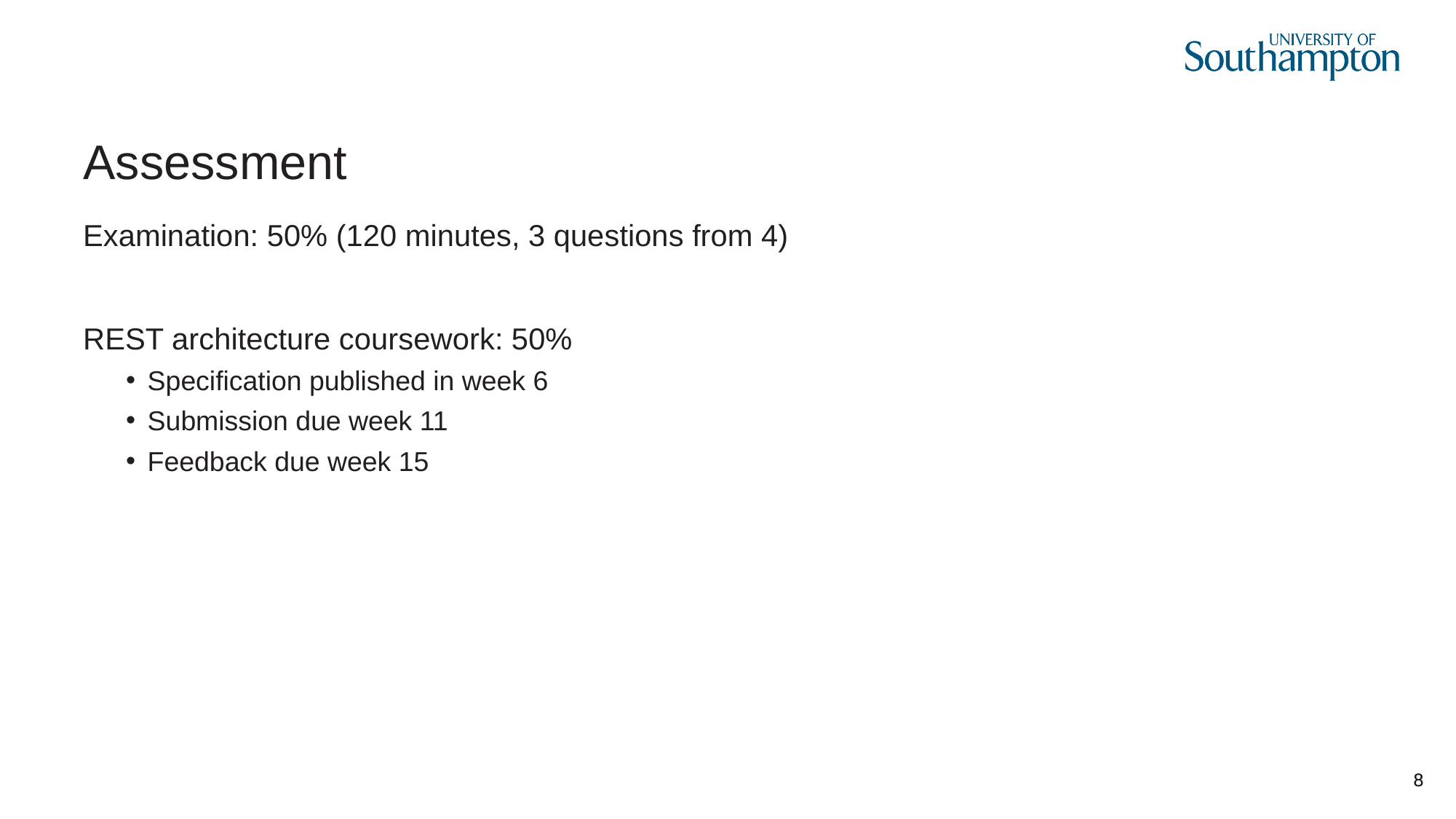

# Assessment
Examination: 50% (120 minutes, 3 questions from 4)

REST architecture coursework: 50%
Specification published in week 6
Submission due week 11
Feedback due week 15

8